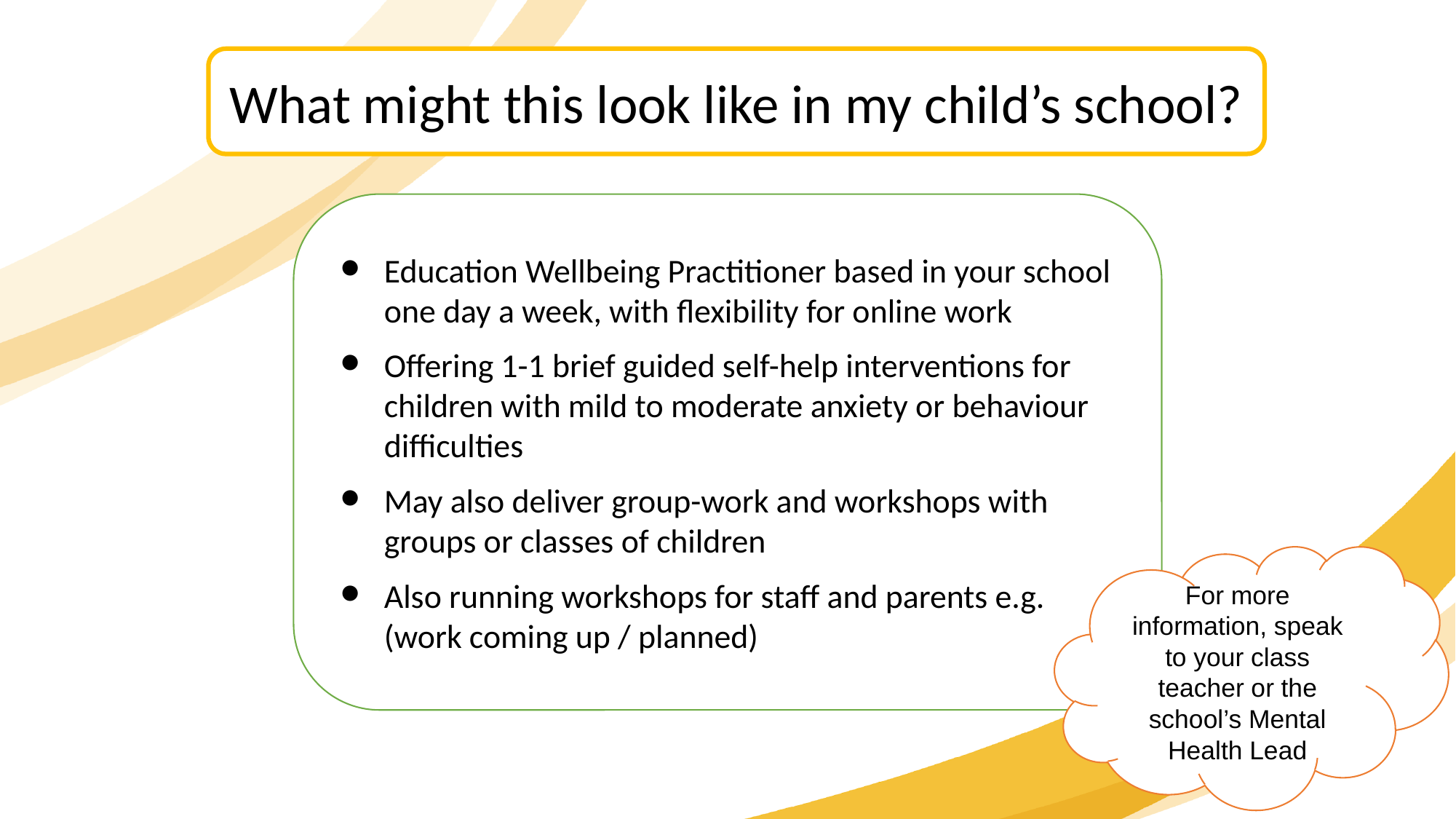

What might this look like in my child’s school?
Education Wellbeing Practitioner based in your school one day a week, with flexibility for online work
Offering 1-1 brief guided self-help interventions for children with mild to moderate anxiety or behaviour difficulties
May also deliver group-work and workshops with groups or classes of children
Also running workshops for staff and parents e.g. (work coming up / planned)
For more information, speak to your class teacher or the school’s Mental Health Lead